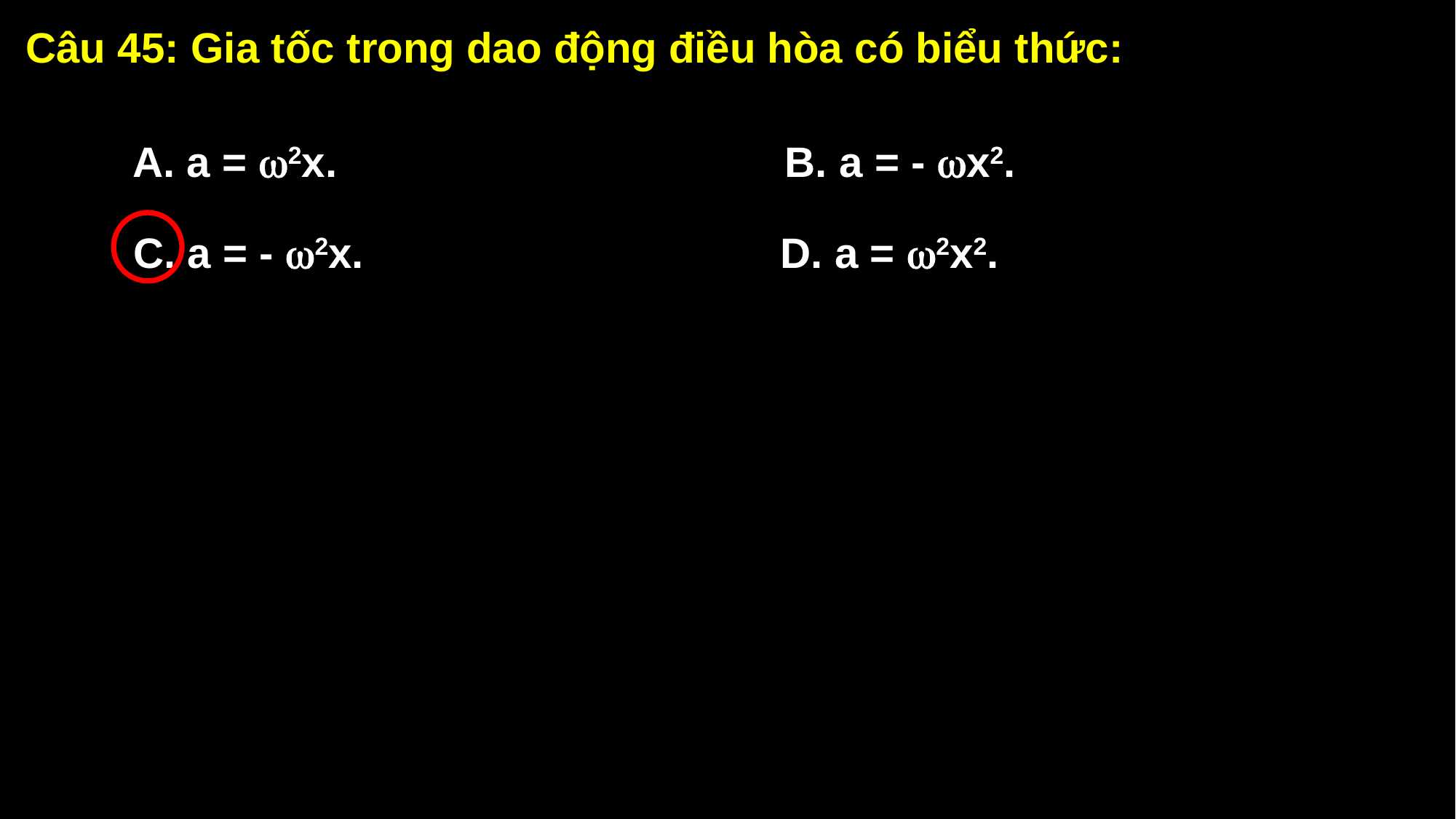

Câu 45: Gia tốc trong dao động điều hòa có biểu thức:

A. a = ω2x.
B. a = - ωx2.

C. a = - ω2x.
D. a = ω2x2.